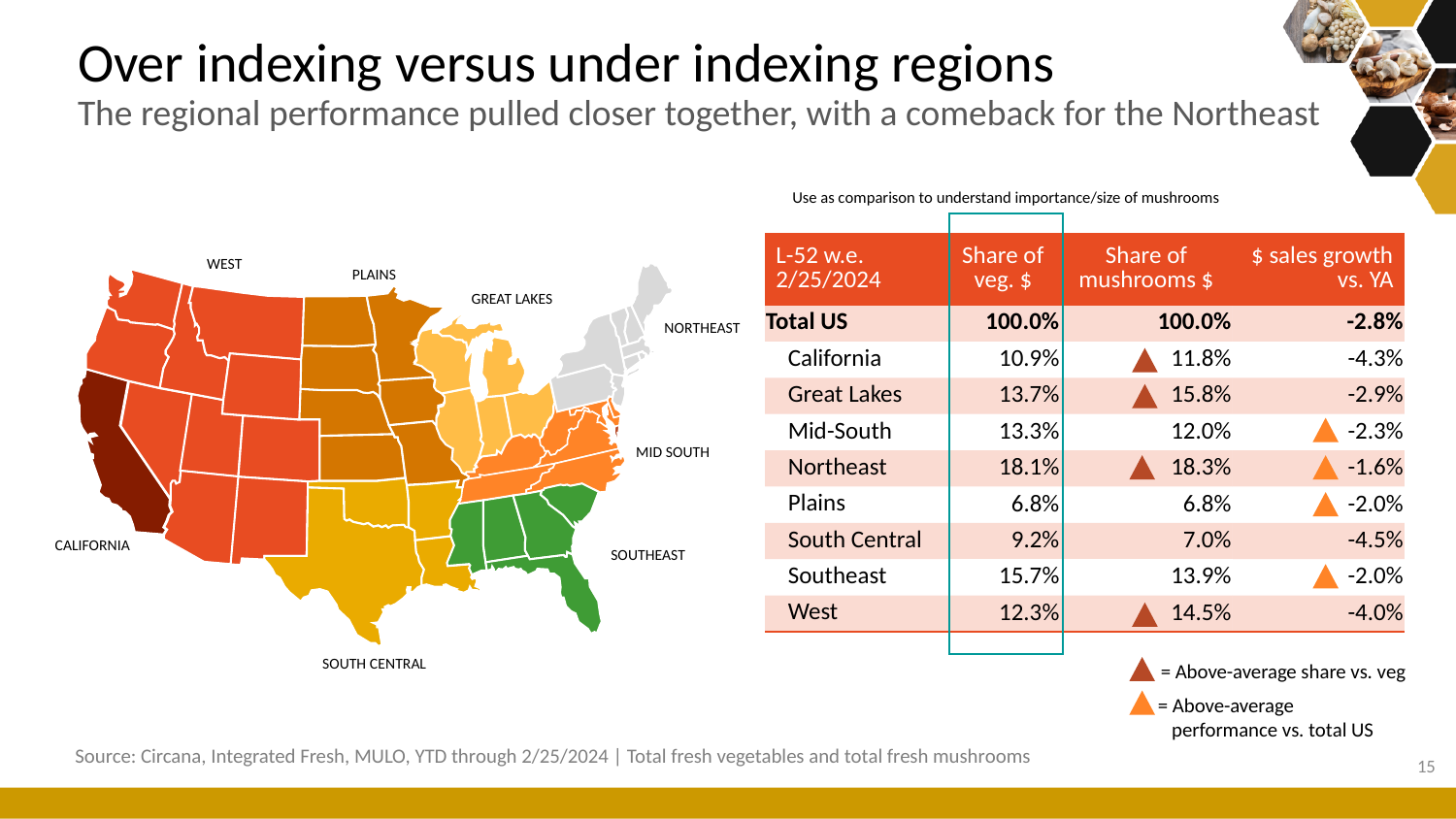

# Over indexing versus under indexing regions The regional performance pulled closer together, with a comeback for the Northeast
Use as comparison to understand importance/size of mushrooms

| L-52 w.e. 2/25/2024 | Share of veg. $ | Share of mushrooms $ | $ sales growth vs. YA |
| --- | --- | --- | --- |
| Total US | 100.0% | 100.0% | -2.8% |
| California | 10.9% | 11.8% | -4.3% |
| Great Lakes | 13.7% | 15.8% | -2.9% |
| Mid-South | 13.3% | 12.0% | -2.3% |
| Northeast | 18.1% | 18.3% | -1.6% |
| Plains | 6.8% | 6.8% | -2.0% |
| South Central | 9.2% | 7.0% | -4.5% |
| Southeast | 15.7% | 13.9% | -2.0% |
| West | 12.3% | 14.5% | -4.0% |
WEST

PLAINS
GREAT LAKES
NORTHEAST

MID SOUTH

CALIFORNIA
SOUTHEAST

= Above-average share vs. veg
SOUTH CENTRAL

= Above-average
   performance vs. total US

Source: Circana, Integrated Fresh, MULO, YTD through 2/25/2024 | Total fresh vegetables and total fresh mushrooms
15